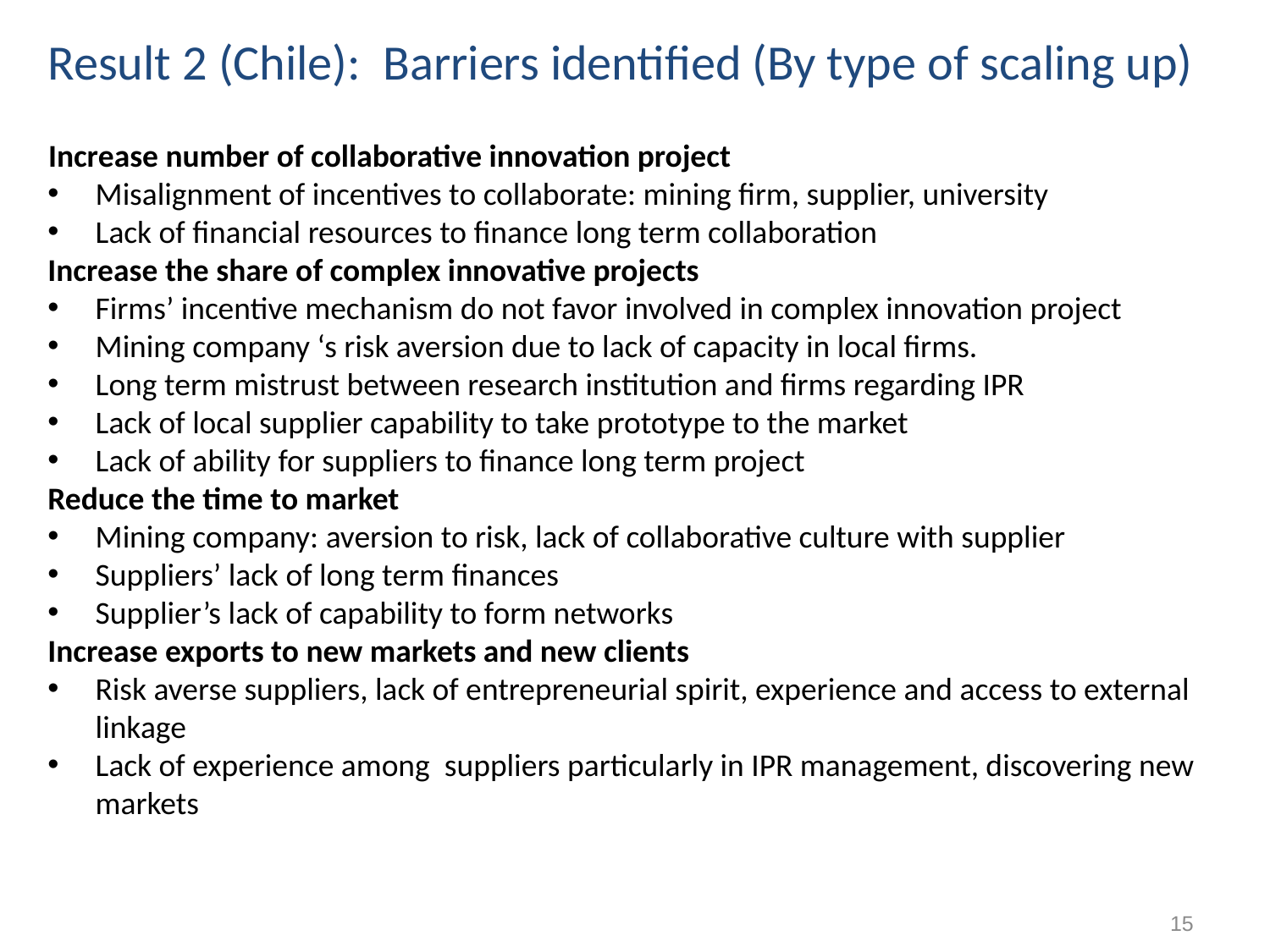

# Result 2 (Chile):  Barriers identified (By type of scaling up)
Increase number of collaborative innovation project
Misalignment of incentives to collaborate: mining firm, supplier, university
Lack of financial resources to finance long term collaboration
Increase the share of complex innovative projects
Firms’ incentive mechanism do not favor involved in complex innovation project
Mining company ‘s risk aversion due to lack of capacity in local firms.
Long term mistrust between research institution and firms regarding IPR
Lack of local supplier capability to take prototype to the market
Lack of ability for suppliers to finance long term project
Reduce the time to market
Mining company: aversion to risk, lack of collaborative culture with supplier
Suppliers’ lack of long term finances
Supplier’s lack of capability to form networks
Increase exports to new markets and new clients
Risk averse suppliers, lack of entrepreneurial spirit, experience and access to external linkage
Lack of experience among  suppliers particularly in IPR management, discovering new markets
15